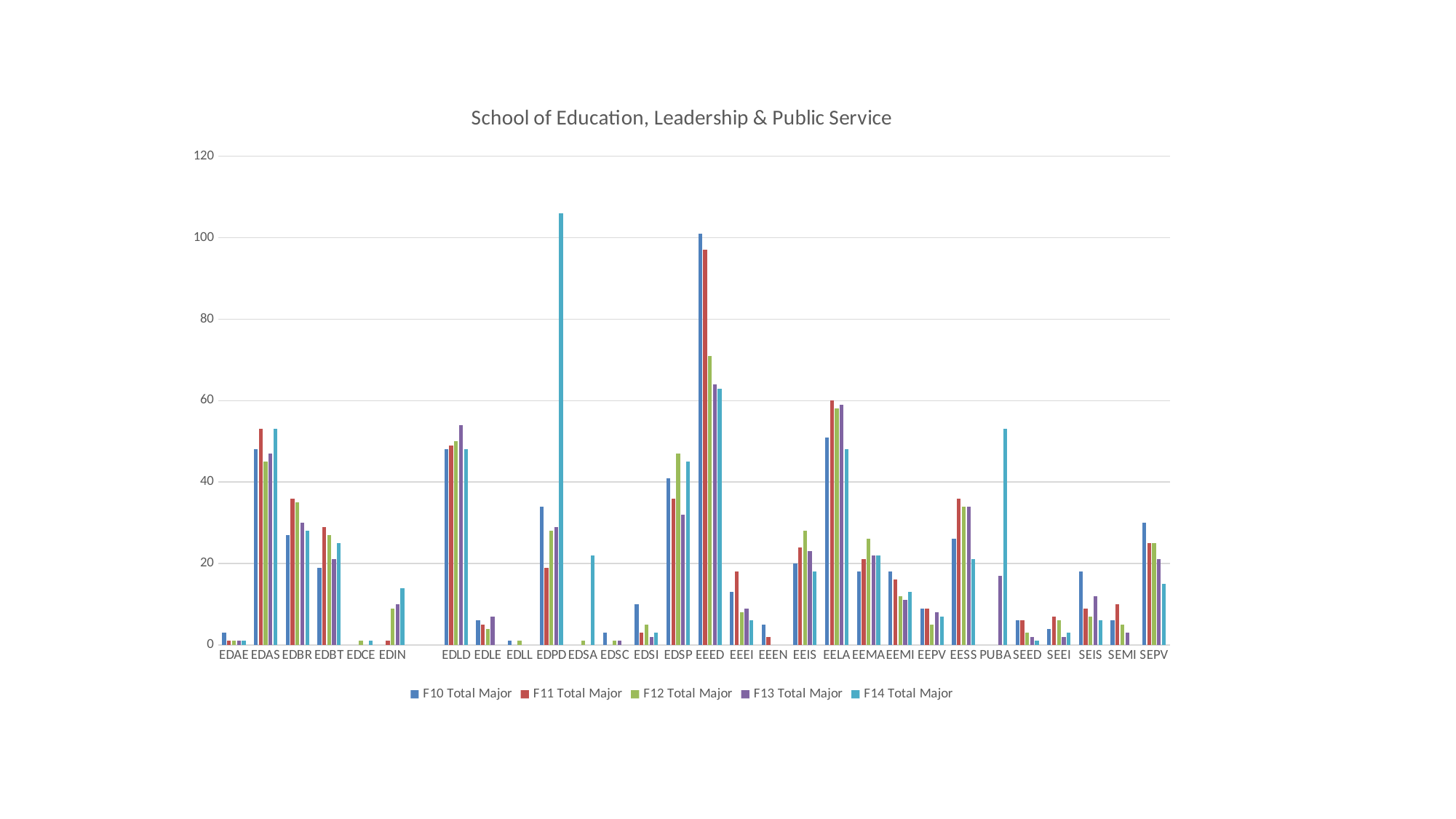

### Chart: School of Education, Leadership & Public Service

| Category | F10 | F11 | F12 | F13 | F14 |
|---|---|---|---|---|---|
| EDAE | 3.0 | 1.0 | 1.0 | 1.0 | 1.0 |
| EDAS | 48.0 | 53.0 | 45.0 | 47.0 | 53.0 |
| EDBR | 27.0 | 36.0 | 35.0 | 30.0 | 28.0 |
| EDBT | 19.0 | 29.0 | 27.0 | 21.0 | 25.0 |
| EDCE | None | None | 1.0 | None | 1.0 |
| EDIN | None | 1.0 | 9.0 | 10.0 | 14.0 |
|  | None | None | None | None | None |
| EDLD | 48.0 | 49.0 | 50.0 | 54.0 | 48.0 |
| EDLE | 6.0 | 5.0 | 4.0 | 7.0 | None |
| EDLL | 1.0 | None | 1.0 | None | None |
| EDPD | 34.0 | 19.0 | 28.0 | 29.0 | 106.0 |
| EDSA | None | None | 1.0 | None | 22.0 |
| EDSC | 3.0 | None | 1.0 | 1.0 | None |
| EDSI | 10.0 | 3.0 | 5.0 | 2.0 | 3.0 |
| EDSP | 41.0 | 36.0 | 47.0 | 32.0 | 45.0 |
| EEED | 101.0 | 97.0 | 71.0 | 64.0 | 63.0 |
| EEEI | 13.0 | 18.0 | 8.0 | 9.0 | 6.0 |
| EEEN | 5.0 | 2.0 | None | None | None |
| EEIS | 20.0 | 24.0 | 28.0 | 23.0 | 18.0 |
| EELA | 51.0 | 60.0 | 58.0 | 59.0 | 48.0 |
| EEMA | 18.0 | 21.0 | 26.0 | 22.0 | 22.0 |
| EEMI | 18.0 | 16.0 | 12.0 | 11.0 | 13.0 |
| EEPV | 9.0 | 9.0 | 5.0 | 8.0 | 7.0 |
| EESS | 26.0 | 36.0 | 34.0 | 34.0 | 21.0 |
| PUBA | None | None | None | 17.0 | 53.0 |
| SEED | 6.0 | 6.0 | 3.0 | 2.0 | 1.0 |
| SEEI | 4.0 | 7.0 | 6.0 | 2.0 | 3.0 |
| SEIS | 18.0 | 9.0 | 7.0 | 12.0 | 6.0 |
| SEMI | 6.0 | 10.0 | 5.0 | 3.0 | None |
| SEPV | 30.0 | 25.0 | 25.0 | 21.0 | 15.0 |